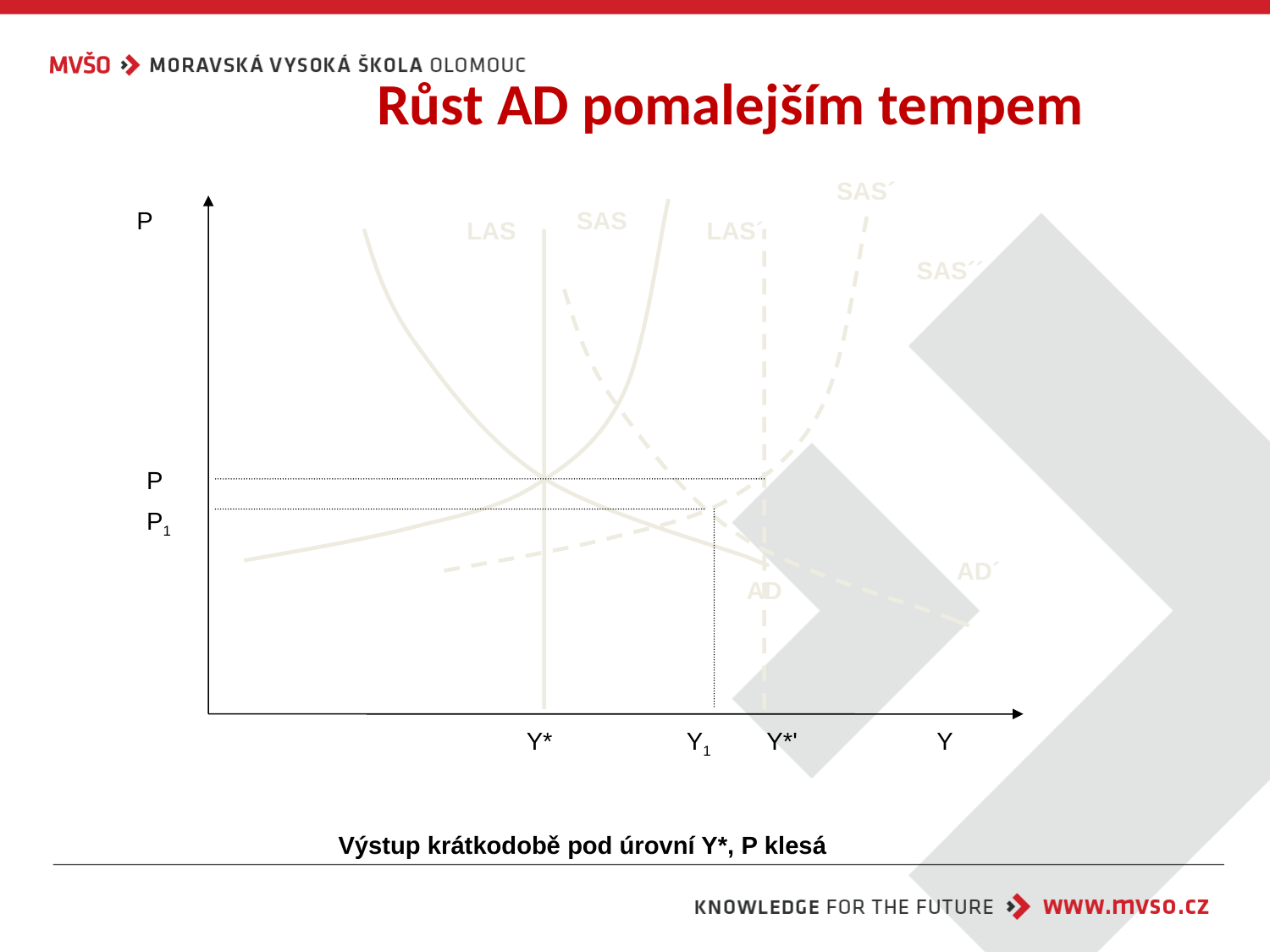

Růst AD pomalejším tempem
SAS´

P

SAS

LAS
LAS´

SAS´´

P

P1

AD´
AD

Y*
Y1
Y*'
Y
Výstup krátkodobě pod úrovní Y*, P klesá